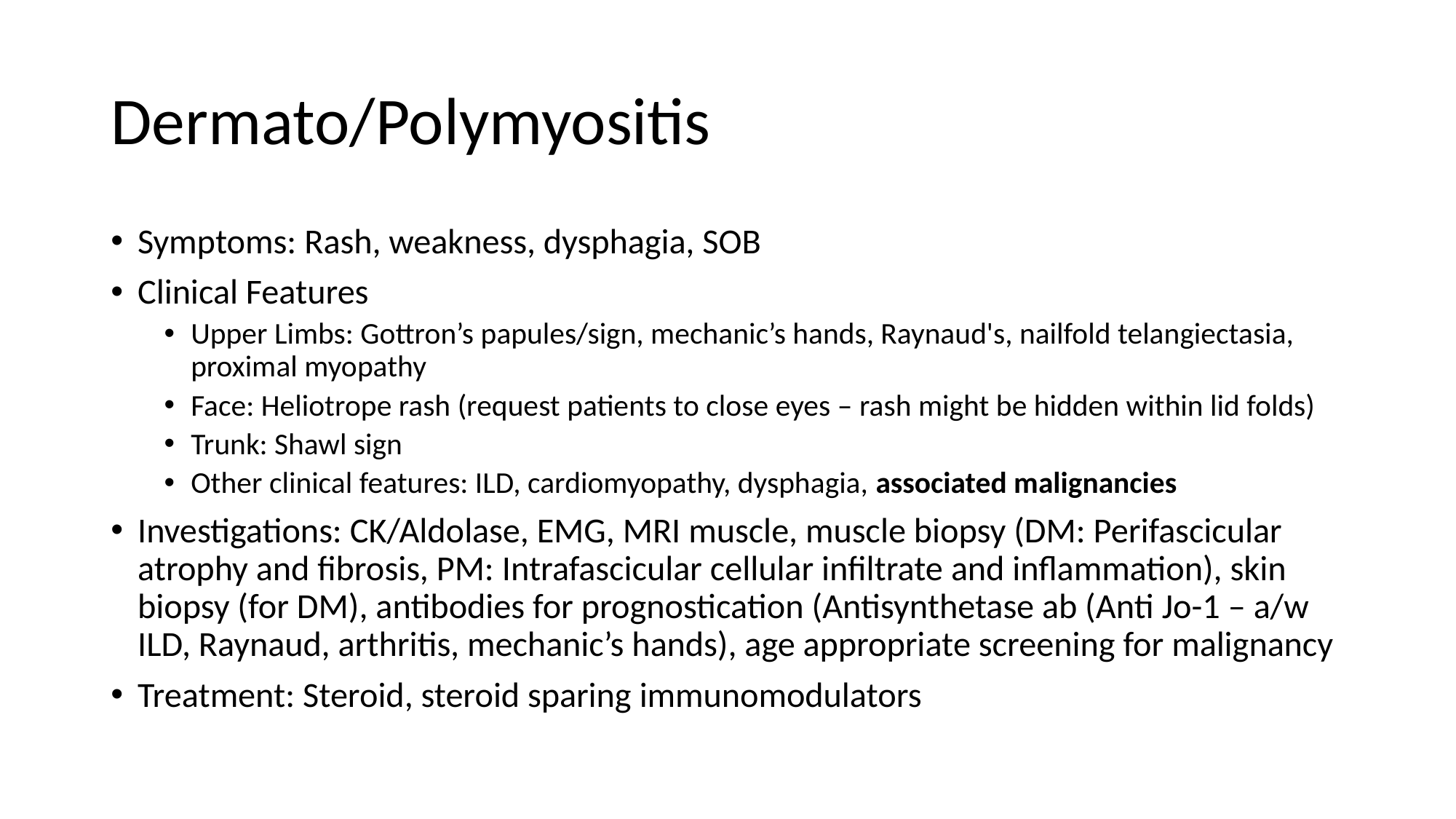

# Dermato/Polymyositis
Symptoms: Rash, weakness, dysphagia, SOB
Clinical Features
Upper Limbs: Gottron’s papules/sign, mechanic’s hands, Raynaud's, nailfold telangiectasia, proximal myopathy
Face: Heliotrope rash (request patients to close eyes – rash might be hidden within lid folds)
Trunk: Shawl sign
Other clinical features: ILD, cardiomyopathy, dysphagia, associated malignancies
Investigations: CK/Aldolase, EMG, MRI muscle, muscle biopsy (DM: Perifascicular atrophy and fibrosis, PM: Intrafascicular cellular infiltrate and inflammation), skin biopsy (for DM), antibodies for prognostication (Antisynthetase ab (Anti Jo-1 – a/w ILD, Raynaud, arthritis, mechanic’s hands), age appropriate screening for malignancy
Treatment: Steroid, steroid sparing immunomodulators